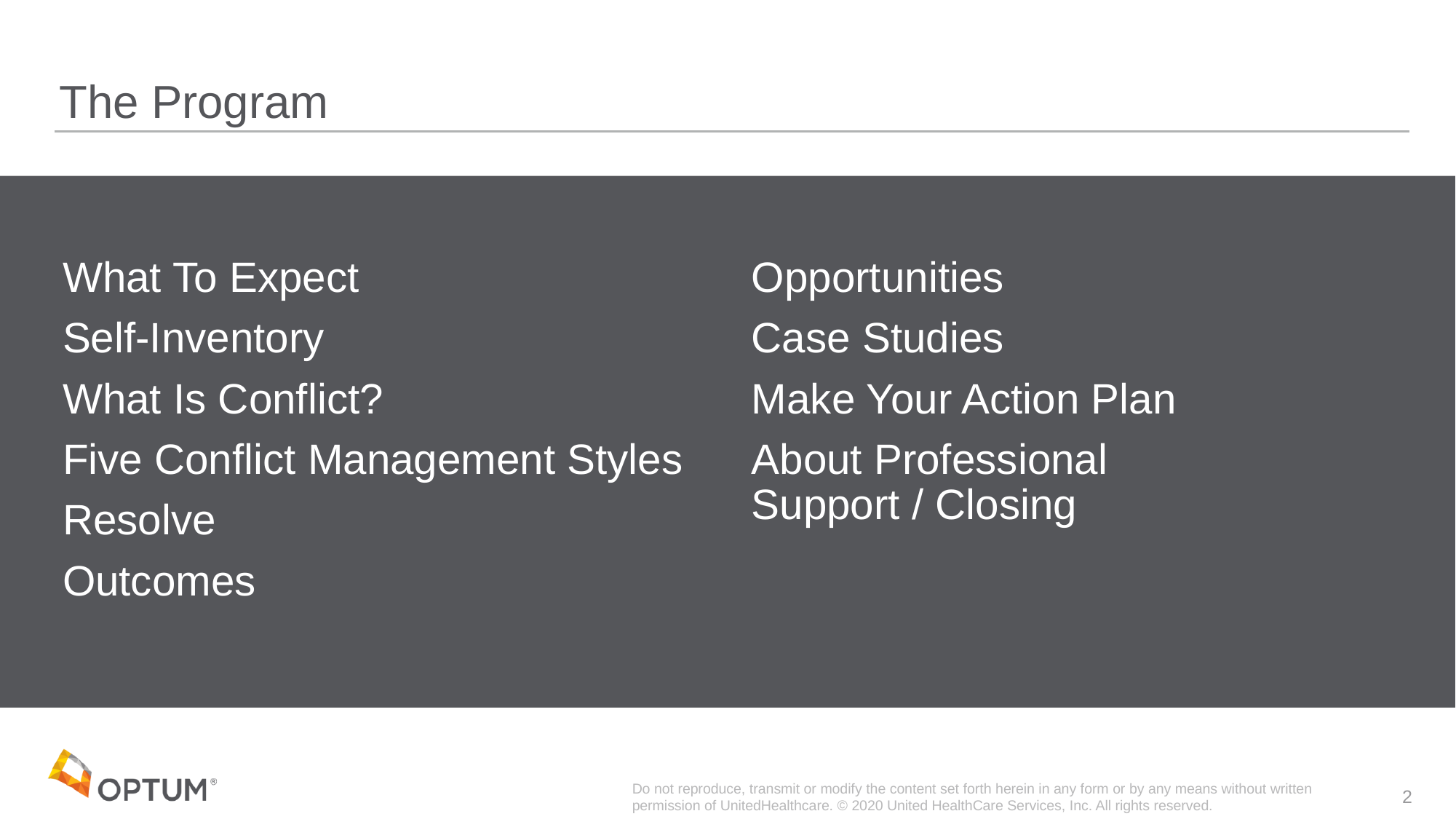

# The Program
What To Expect
Self-Inventory
What Is Conflict?
Five Conflict Management Styles
Resolve
Outcomes

Opportunities
Case Studies
Make Your Action Plan
About Professional
Support / Closing

Do not reproduce, transmit or modify the content set forth herein in any form or by any means without written permission of UnitedHealthcare. © 2020 United HealthCare Services, Inc. All rights reserved.
2